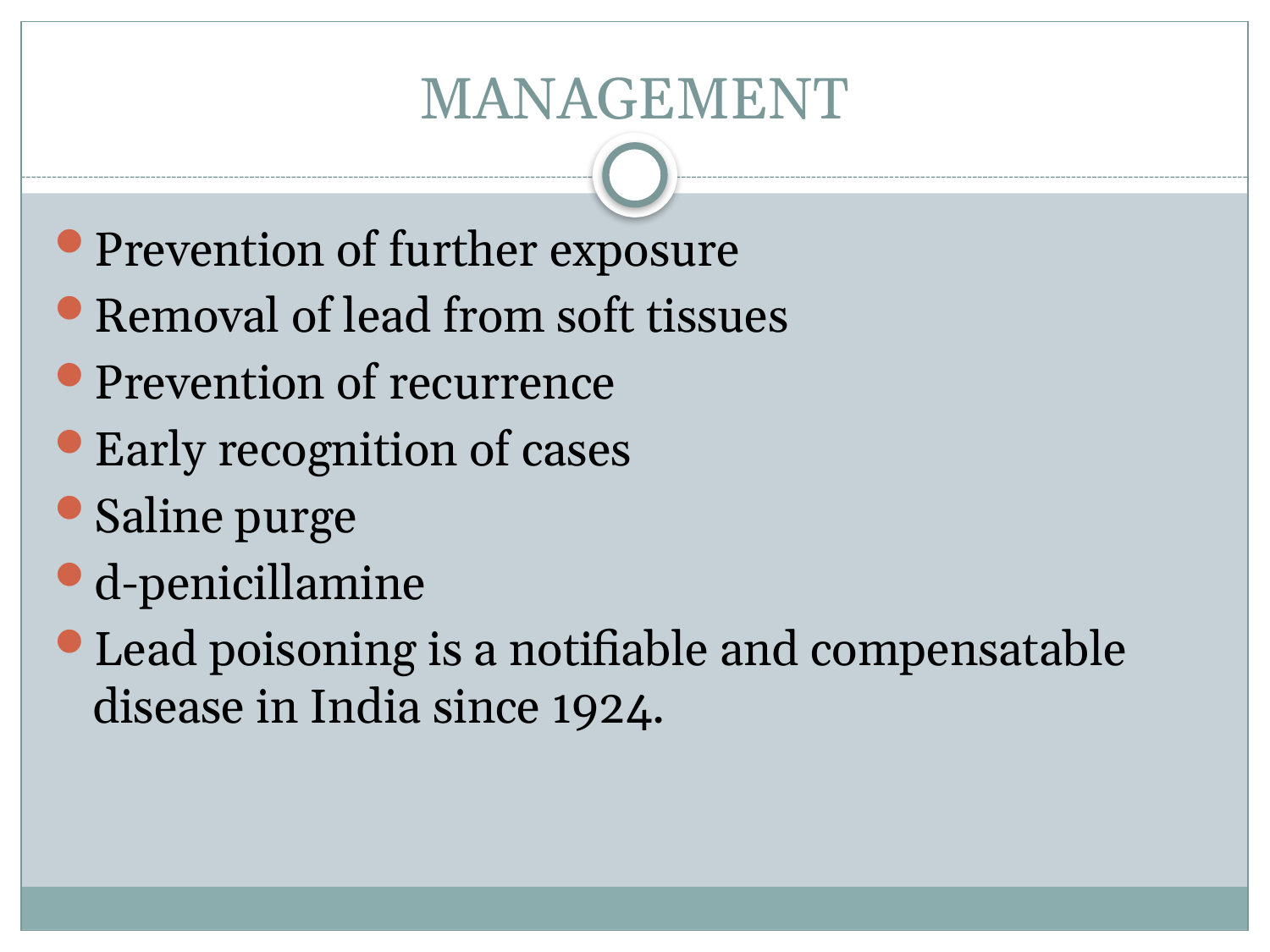

# MANAGEMENT
Prevention of further exposure
Removal of lead from soft tissues
Prevention of recurrence
Early recognition of cases
Saline purge
d-penicillamine
Lead poisoning is a notifiable and compensatable disease in India since 1924.